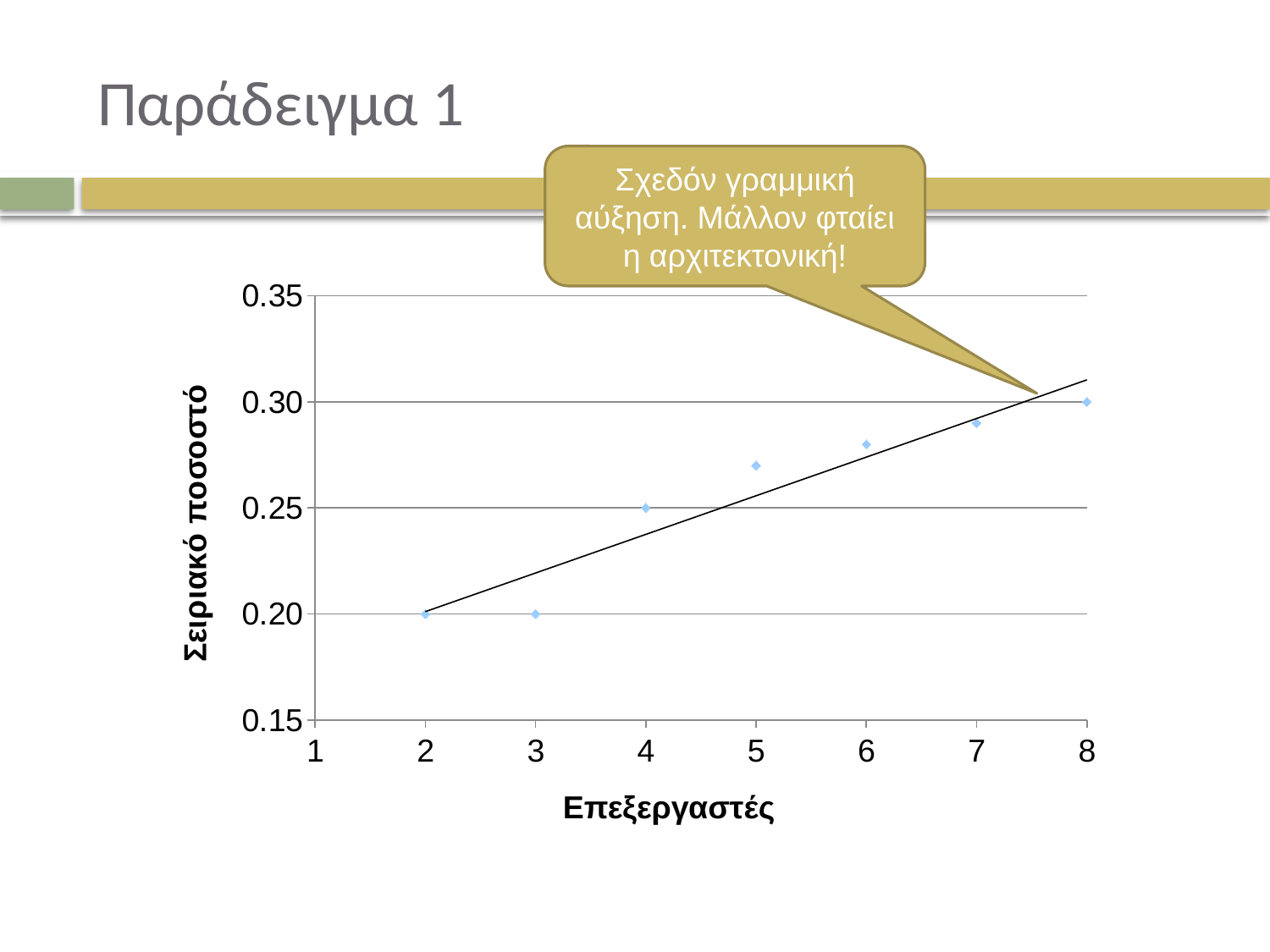

# Παράδειγμα 1
Σχεδόν γραμμική αύξηση. Μάλλον φταίει η αρχιτεκτονική!

### Chart

| Category | Y-Values |
|---|---|